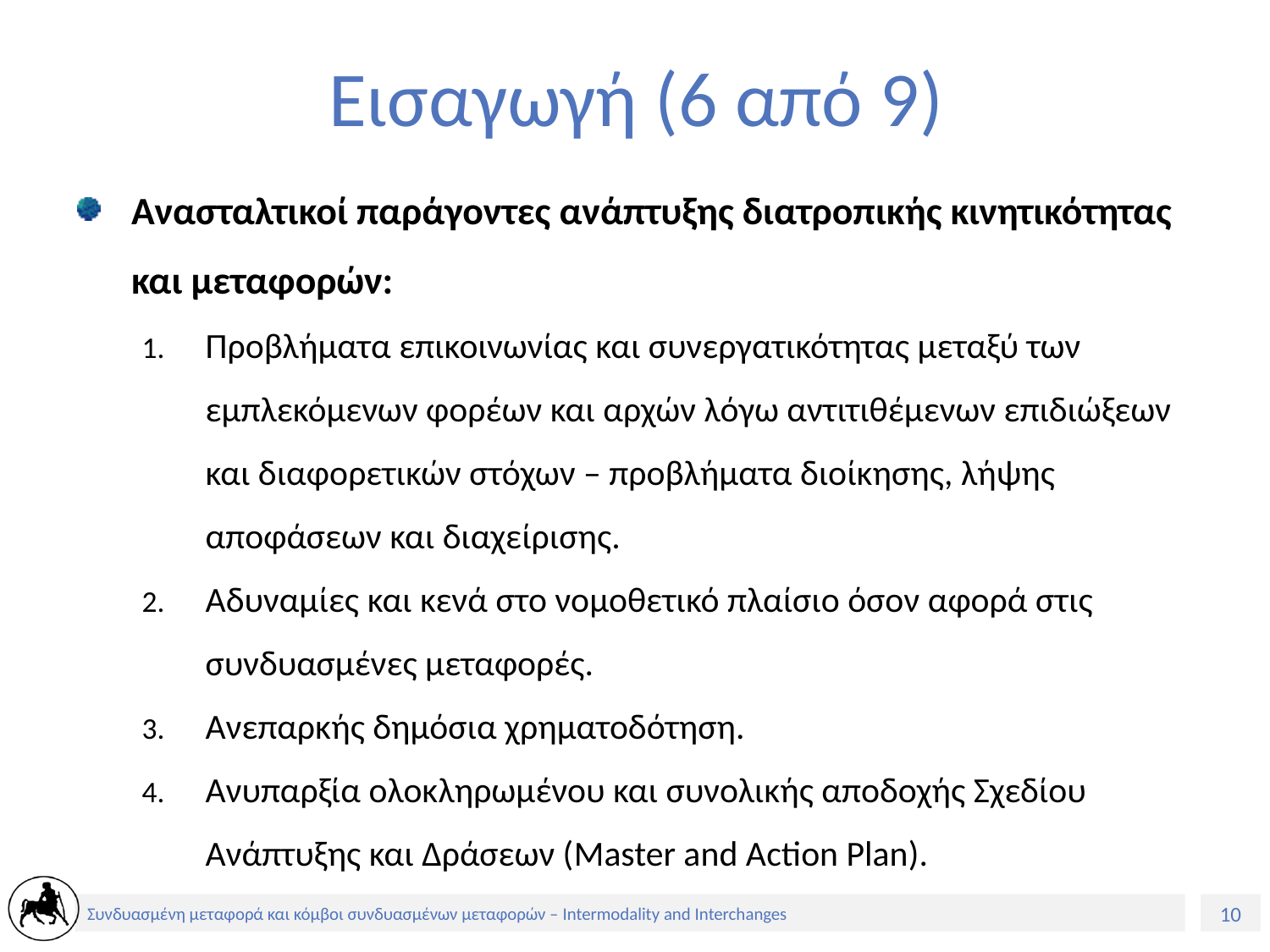

# Εισαγωγή (6 από 9)
Ανασταλτικοί παράγοντες ανάπτυξης διατροπικής κινητικότητας και μεταφορών:
Προβλήματα επικοινωνίας και συνεργατικότητας μεταξύ των εμπλεκόμενων φορέων και αρχών λόγω αντιτιθέμενων επιδιώξεων και διαφορετικών στόχων – προβλήματα διοίκησης, λήψης αποφάσεων και διαχείρισης.
Αδυναμίες και κενά στο νομοθετικό πλαίσιο όσον αφορά στις συνδυασμένες μεταφορές.
Ανεπαρκής δημόσια χρηματοδότηση.
Ανυπαρξία ολοκληρωμένου και συνολικής αποδοχής Σχεδίου Ανάπτυξης και Δράσεων (Master and Action Plan).